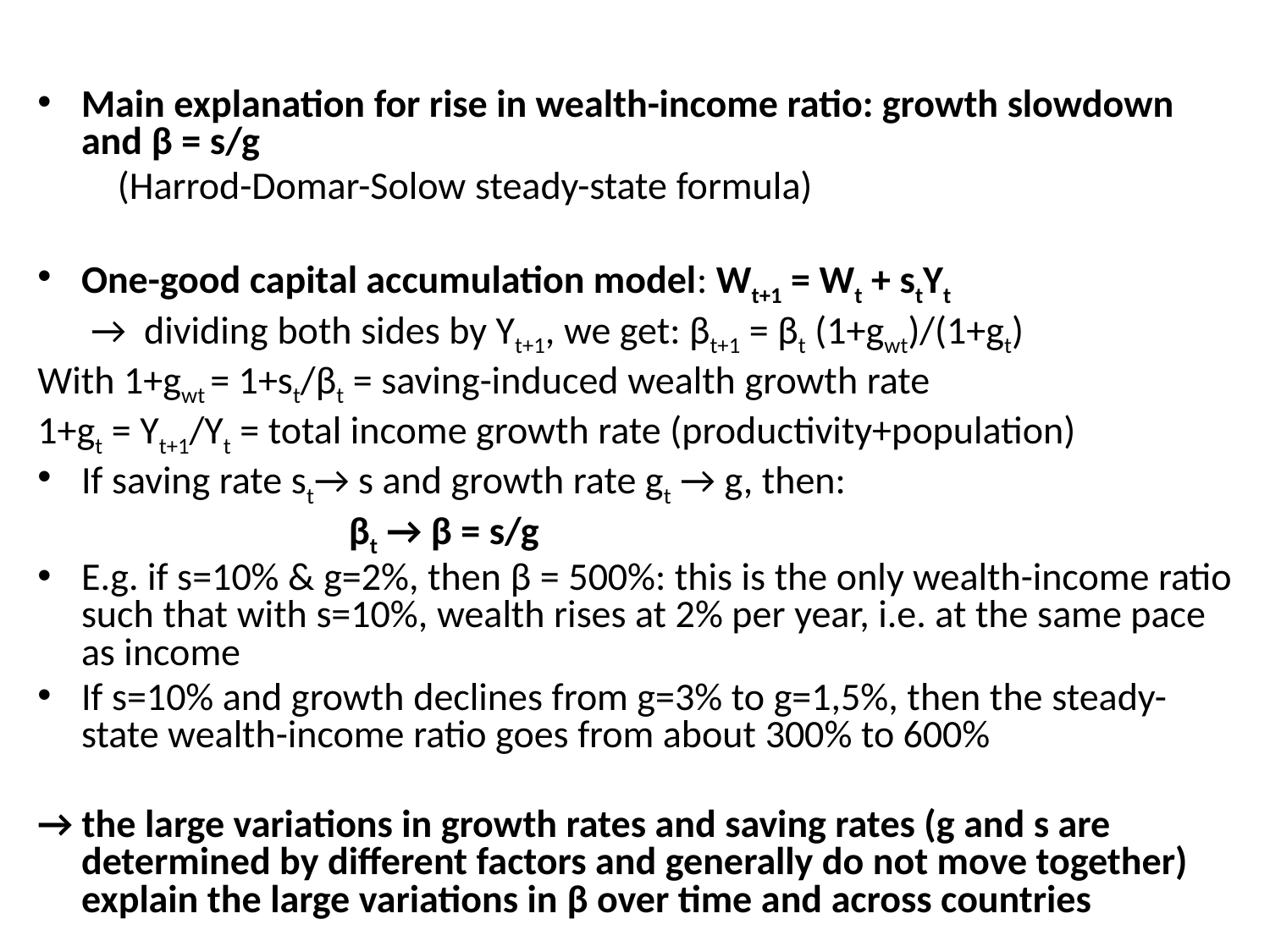

Main explanation for rise in wealth-income ratio: growth slowdown and β = s/g
         (Harrod-Domar-Solow steady-state formula)

One-good capital accumulation model: Wt+1 = Wt + stYt
      →  dividing both sides by Yt+1, we get: βt+1 = βt (1+gwt)/(1+gt)
With 1+gwt = 1+st/βt = saving-induced wealth growth rate
1+gt = Yt+1/Yt = total income growth rate (productivity+population)
If saving rate st→ s and growth rate gt → g, then:
                                   βt → β = s/g
E.g. if s=10% & g=2%, then β = 500%: this is the only wealth-income ratio such that with s=10%, wealth rises at 2% per year, i.e. at the same pace as income
If s=10% and growth declines from g=3% to g=1,5%, then the steady-state wealth-income ratio goes from about 300% to 600%

→ the large variations in growth rates and saving rates (g and s are determined by different factors and generally do not move together) explain the large variations in β over time and across countries